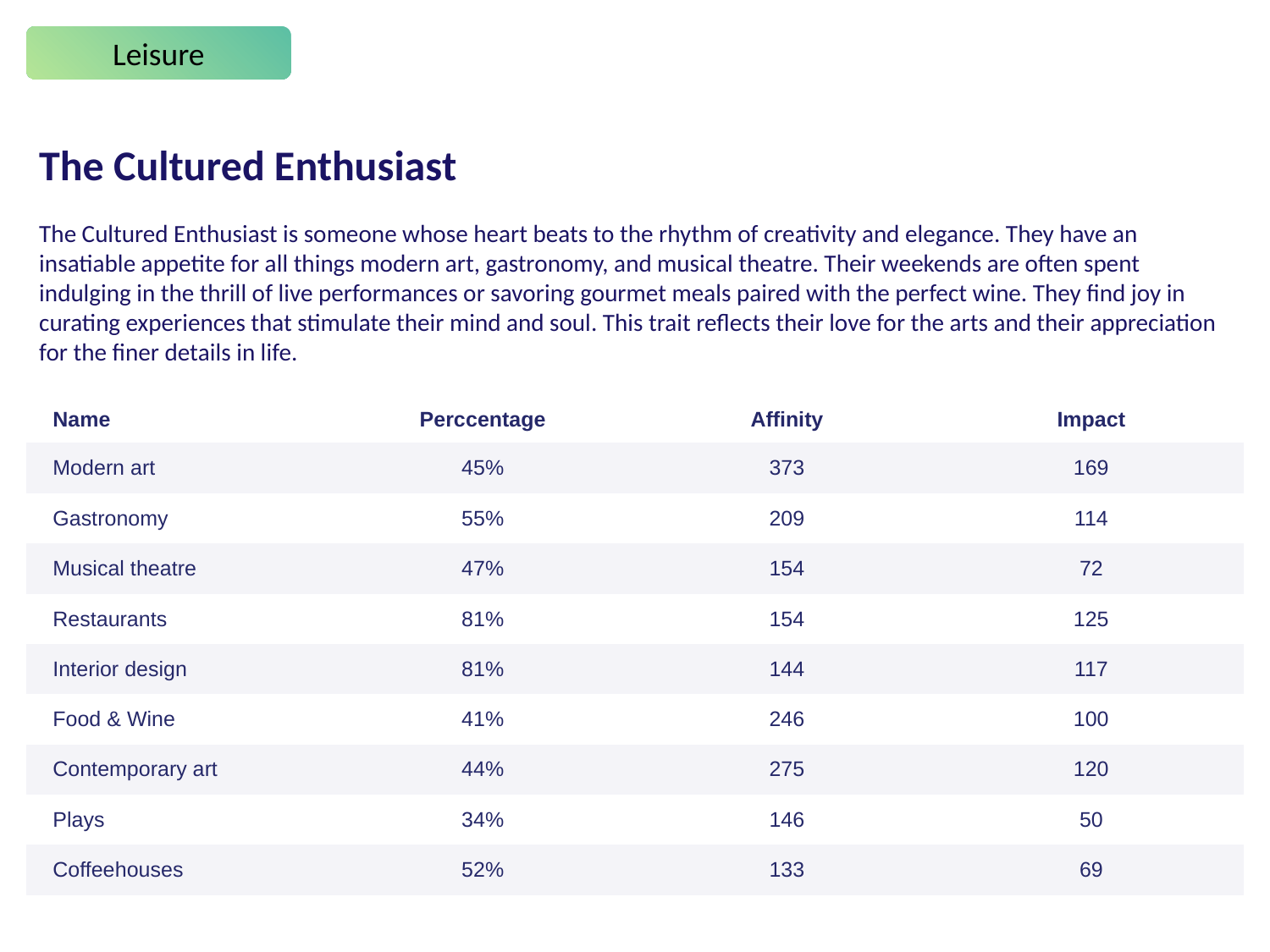

Leisure
The Cultured Enthusiast
The Cultured Enthusiast is someone whose heart beats to the rhythm of creativity and elegance. They have an insatiable appetite for all things modern art, gastronomy, and musical theatre. Their weekends are often spent indulging in the thrill of live performances or savoring gourmet meals paired with the perfect wine. They find joy in curating experiences that stimulate their mind and soul. This trait reflects their love for the arts and their appreciation for the finer details in life.
| Name | Perccentage | Affinity | Impact |
| --- | --- | --- | --- |
| Modern art | 45% | 373 | 169 |
| Gastronomy | 55% | 209 | 114 |
| Musical theatre | 47% | 154 | 72 |
| Restaurants | 81% | 154 | 125 |
| Interior design | 81% | 144 | 117 |
| Food & Wine | 41% | 246 | 100 |
| Contemporary art | 44% | 275 | 120 |
| Plays | 34% | 146 | 50 |
| Coffeehouses | 52% | 133 | 69 |